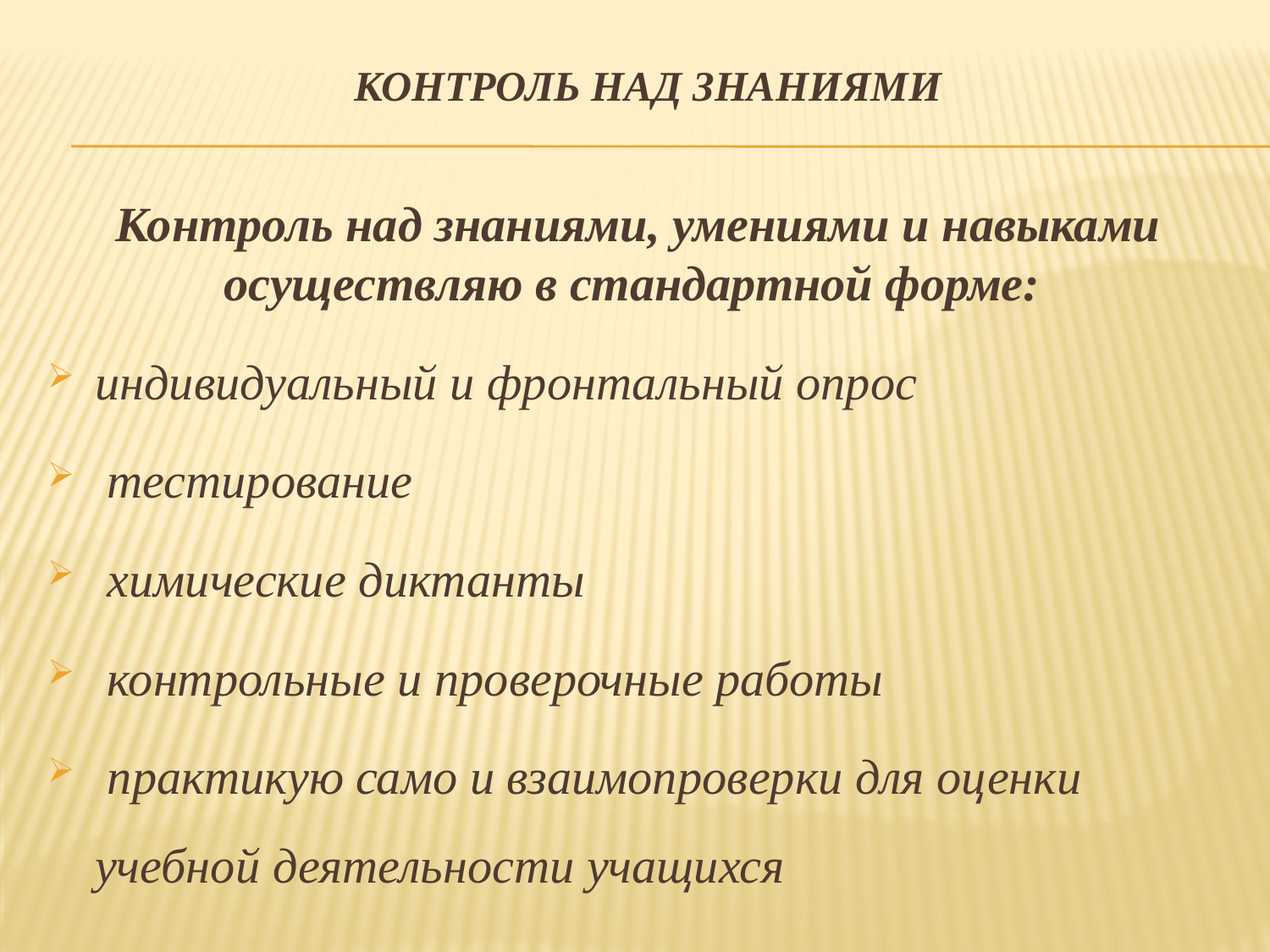

# Контроль над знаниями
Контроль над знаниями, умениями и навыками осуществляю в стандартной форме:
индивидуальный и фронтальный опрос
 тестирование
 химические диктанты
 контрольные и проверочные работы
 практикую само и взаимопроверки для оценки учебной деятельности учащихся